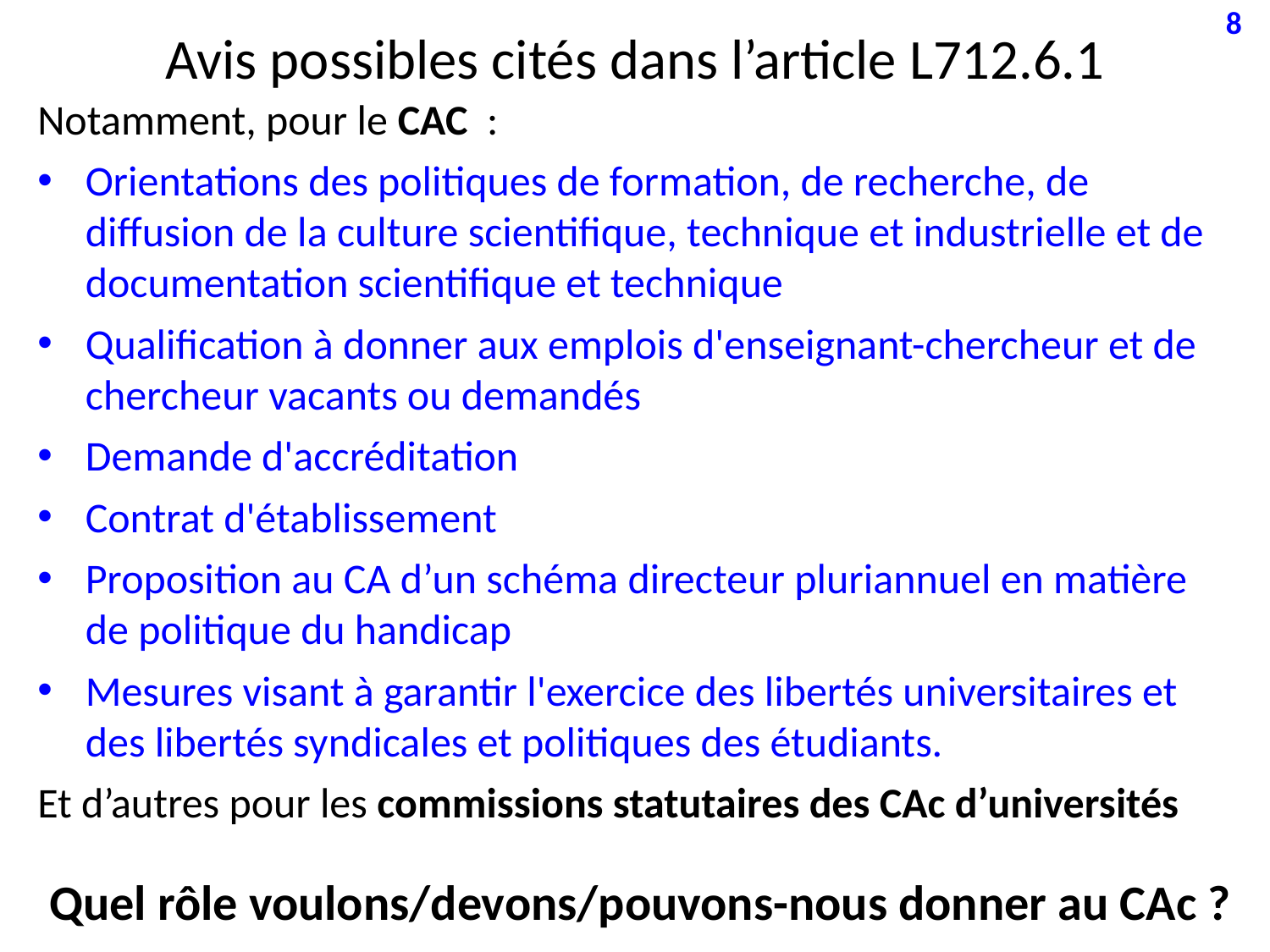

8
# Avis possibles cités dans l’article L712.6.1
Notamment, pour le CAC  :
Orientations des politiques de formation, de recherche, de diffusion de la culture scientifique, technique et industrielle et de documentation scientifique et technique
Qualification à donner aux emplois d'enseignant-chercheur et de chercheur vacants ou demandés
Demande d'accréditation
Contrat d'établissement
Proposition au CA d’un schéma directeur pluriannuel en matière de politique du handicap
Mesures visant à garantir l'exercice des libertés universitaires et des libertés syndicales et politiques des étudiants.
Et d’autres pour les commissions statutaires des CAc d’universités
Quel rôle voulons/devons/pouvons-nous donner au CAc ?